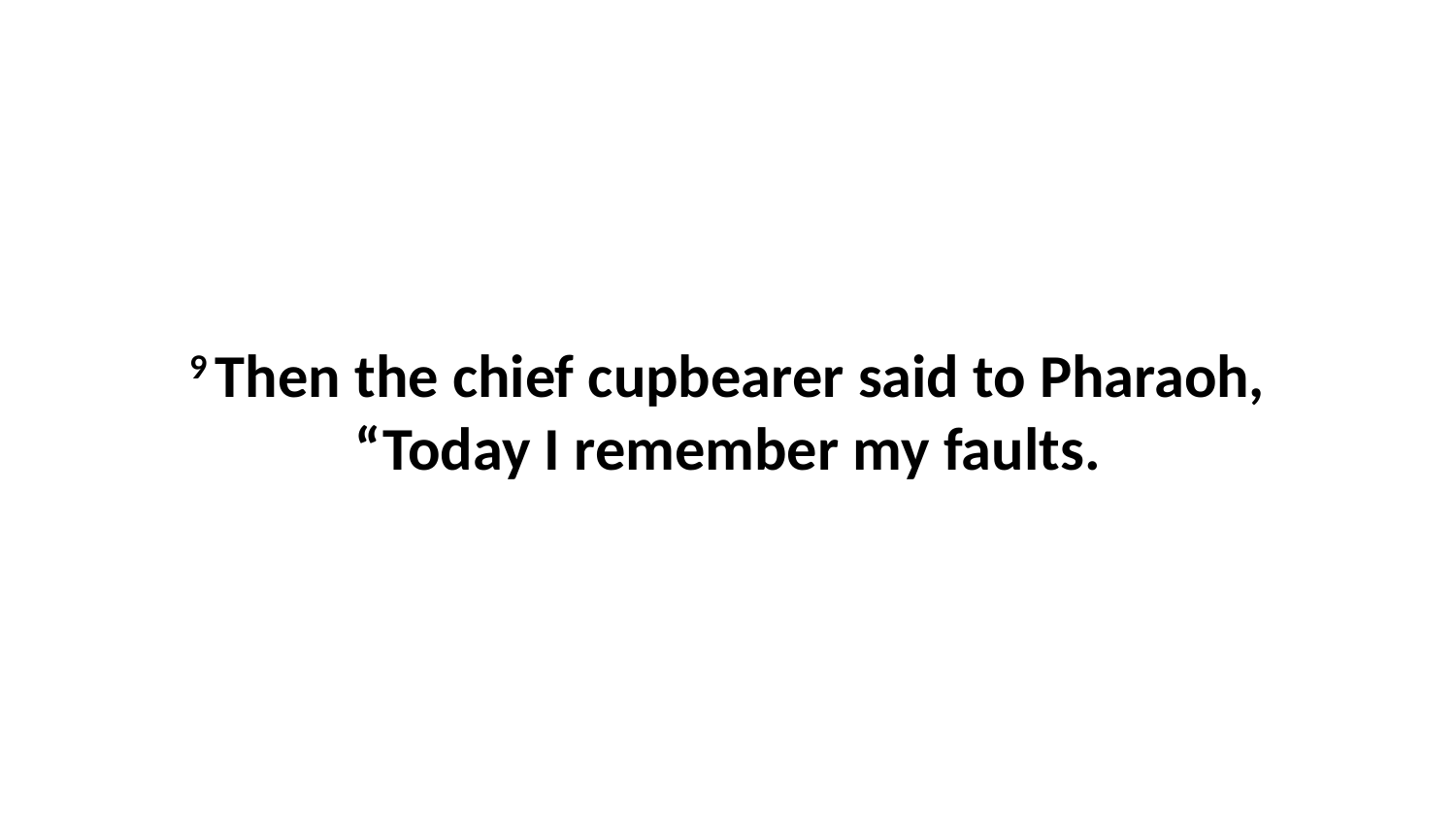

9 Then the chief cupbearer said to Pharaoh, “Today I remember my faults.